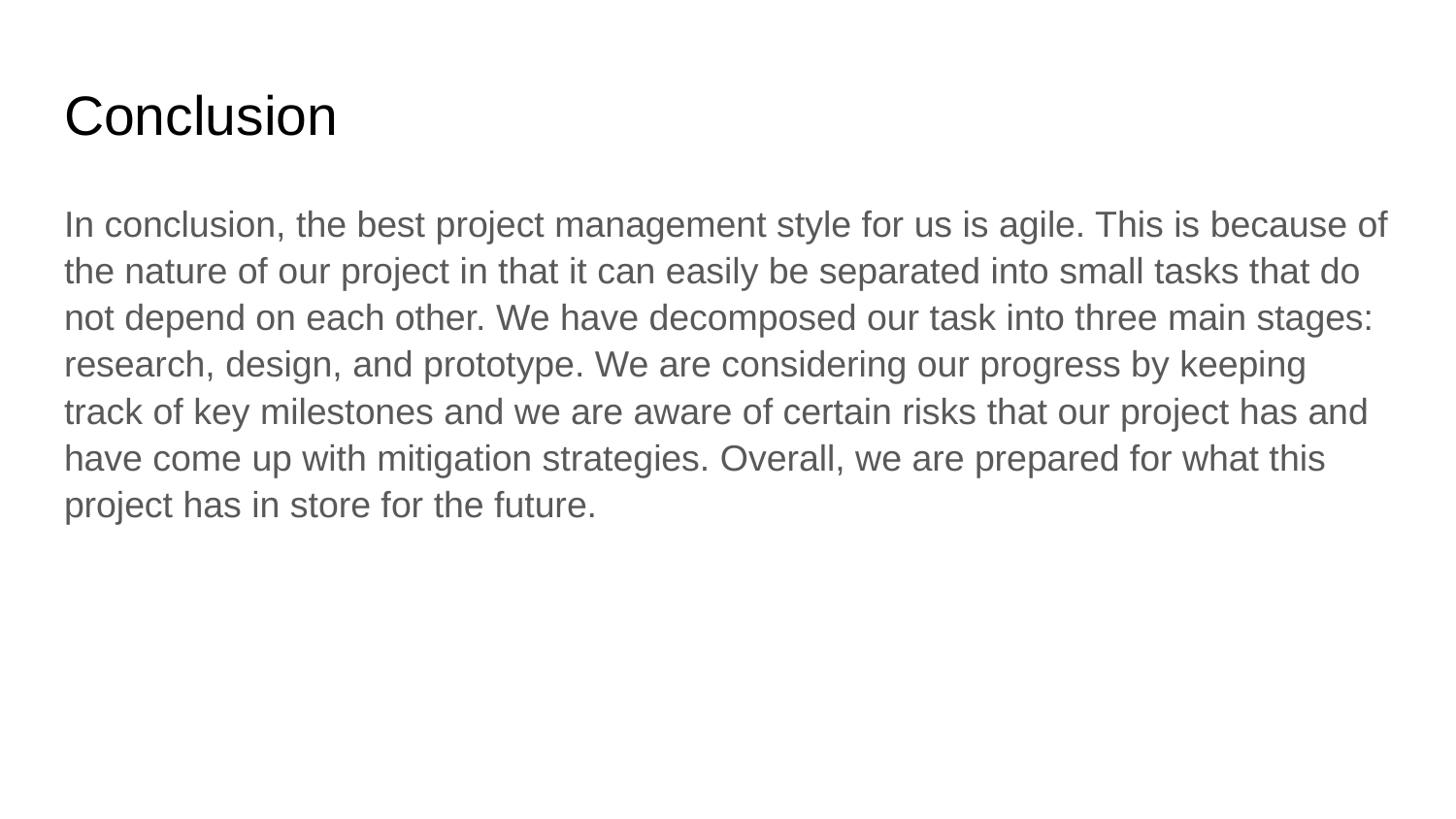

# Conclusion
In conclusion, the best project management style for us is agile. This is because of the nature of our project in that it can easily be separated into small tasks that do not depend on each other. We have decomposed our task into three main stages: research, design, and prototype. We are considering our progress by keeping track of key milestones and we are aware of certain risks that our project has and have come up with mitigation strategies. Overall, we are prepared for what this project has in store for the future.